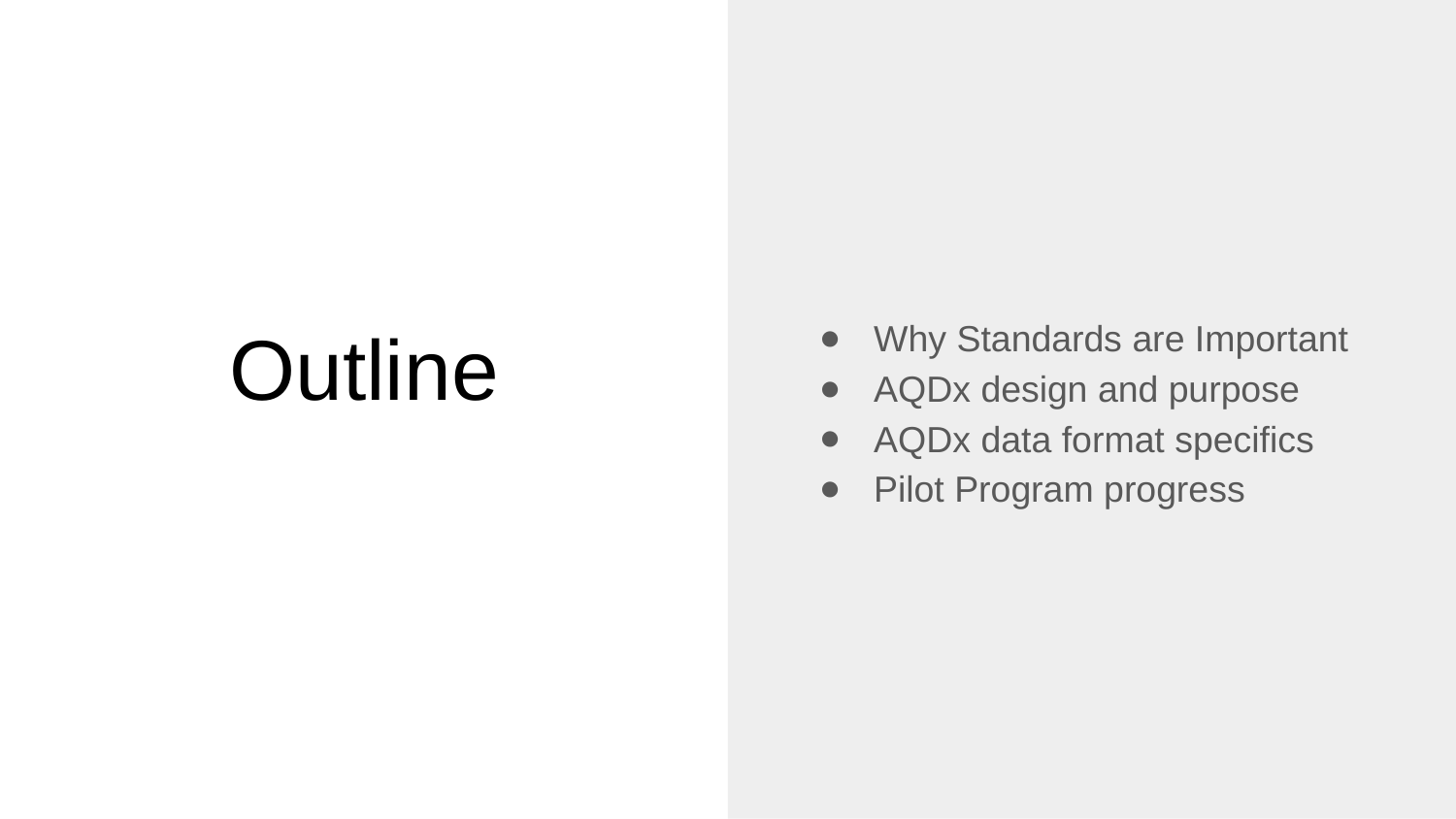

Why Standards are Important
AQDx design and purpose
AQDx data format specifics
Pilot Program progress
# Outline